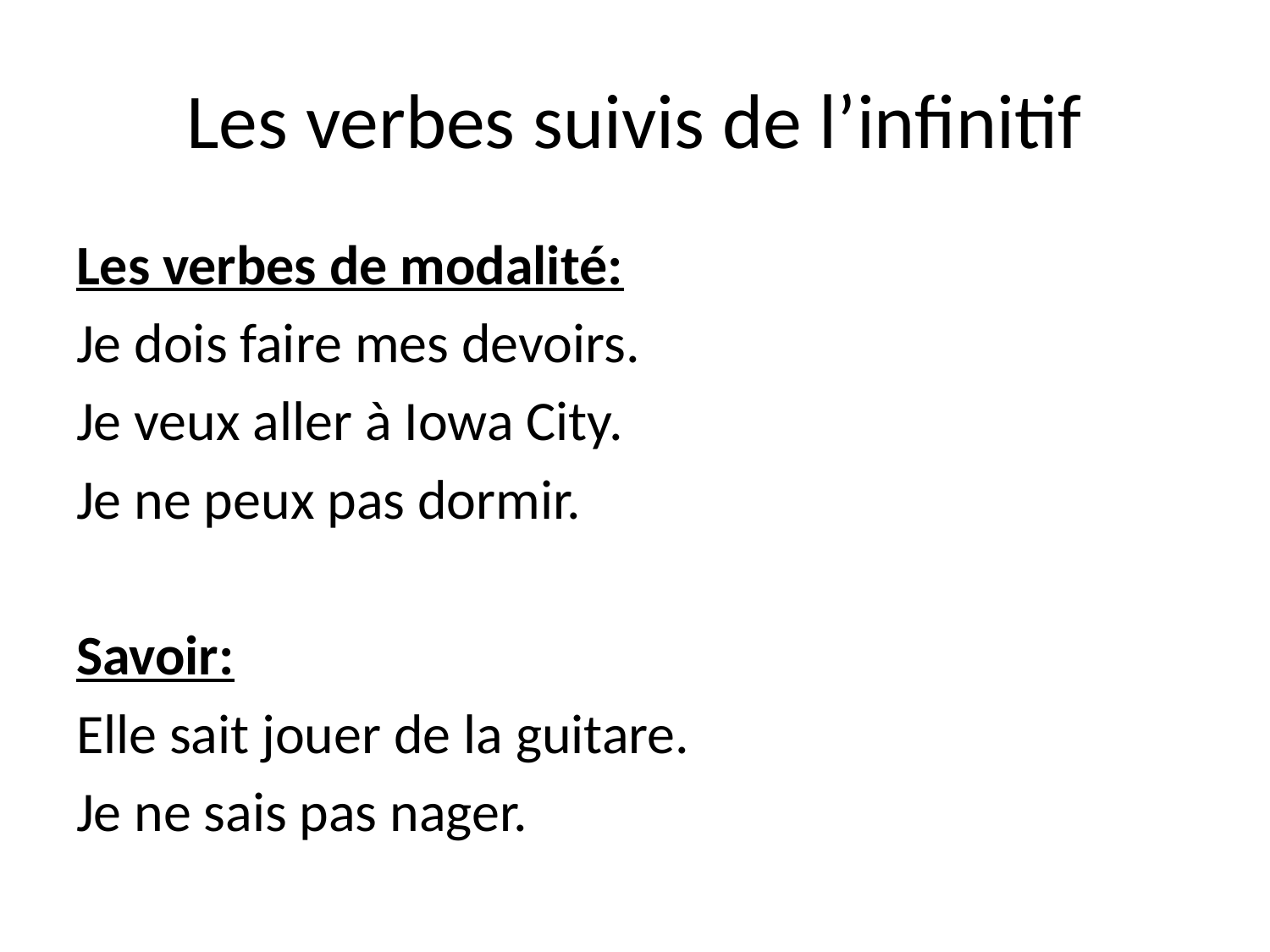

# Les verbes suivis de l’infinitif
Les verbes de modalité:
Je dois faire mes devoirs.
Je veux aller à Iowa City.
Je ne peux pas dormir.

Savoir:
Elle sait jouer de la guitare.
Je ne sais pas nager.